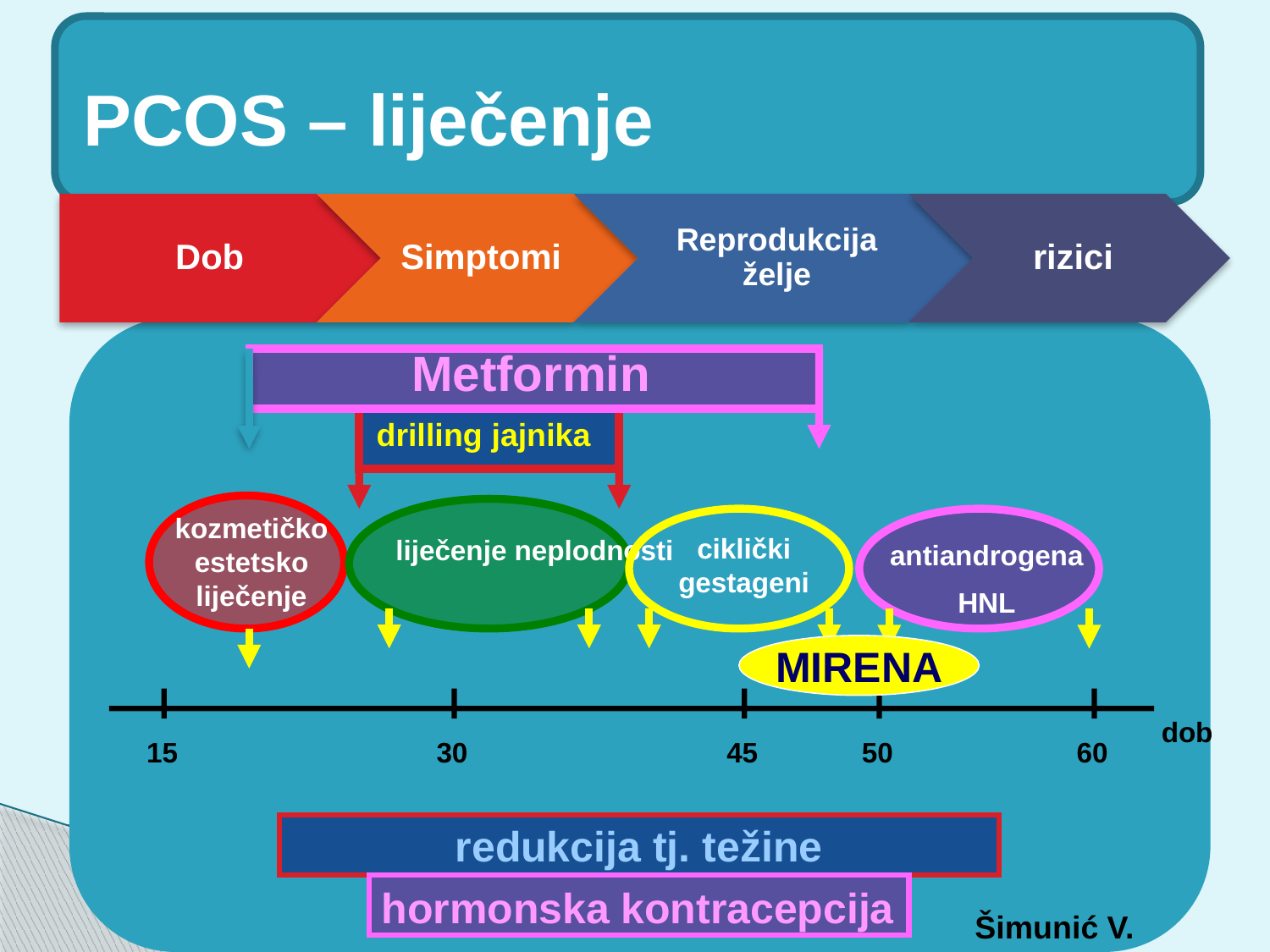

PCOS – liječenje
Dob
Simptomi
Reprodukcija želje
rizici

Metformin

drilling jajnika

kozmetičko estetsko liječenje

ciklički gestageni
liječenje neplodnosti
antiandrogena
HNL

MIRENA

dob
15
30
45
50
60
redukcija tj. težine

hormonska kontracepcija
Šimunić V.